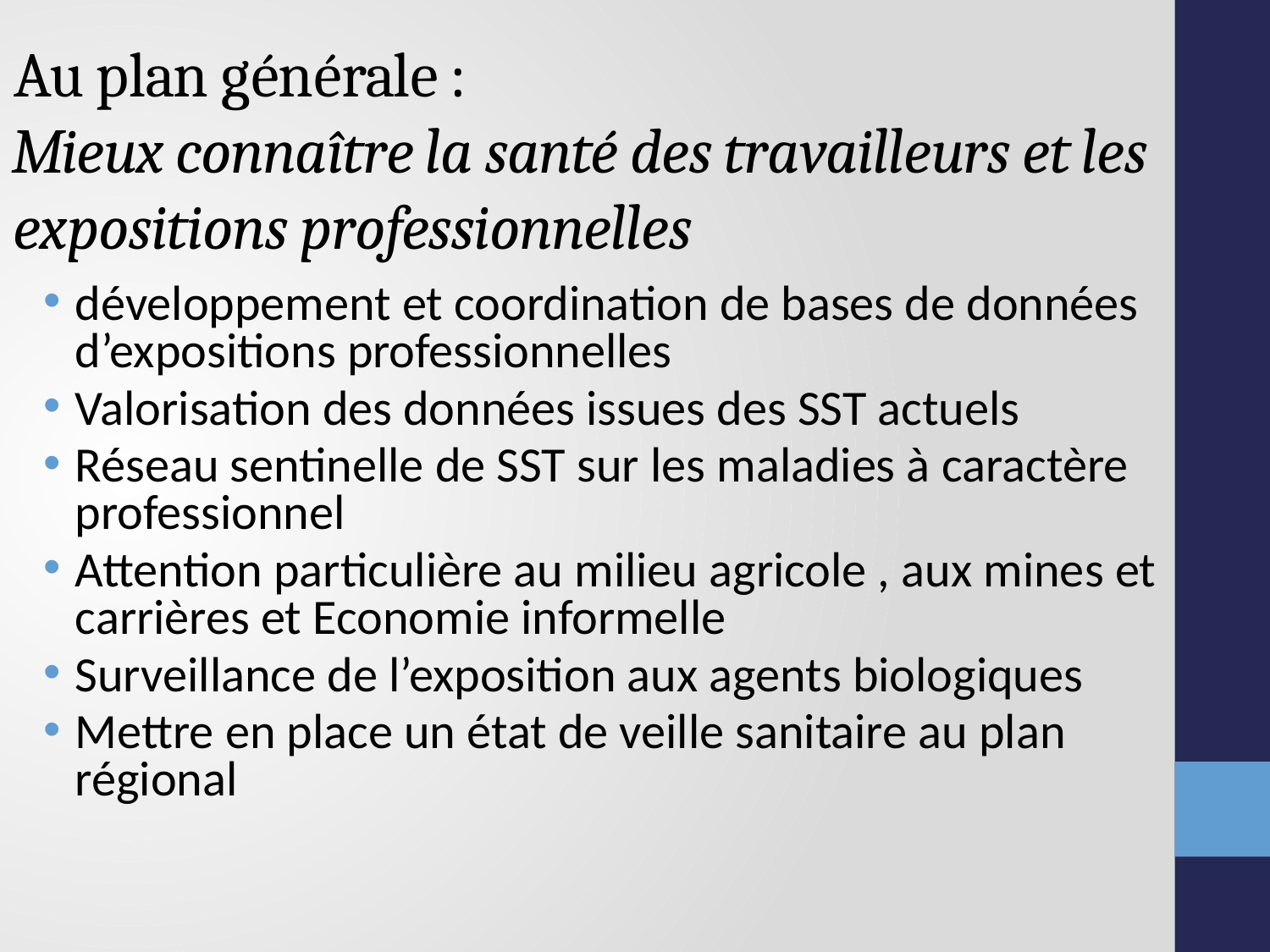

# Au plan générale : Mieux connaître la santé des travailleurs et les expositions professionnelles
développement et coordination de bases de données d’expositions professionnelles
Valorisation des données issues des SST actuels
Réseau sentinelle de SST sur les maladies à caractère professionnel
Attention particulière au milieu agricole , aux mines et carrières et Economie informelle
Surveillance de l’exposition aux agents biologiques
Mettre en place un état de veille sanitaire au plan régional